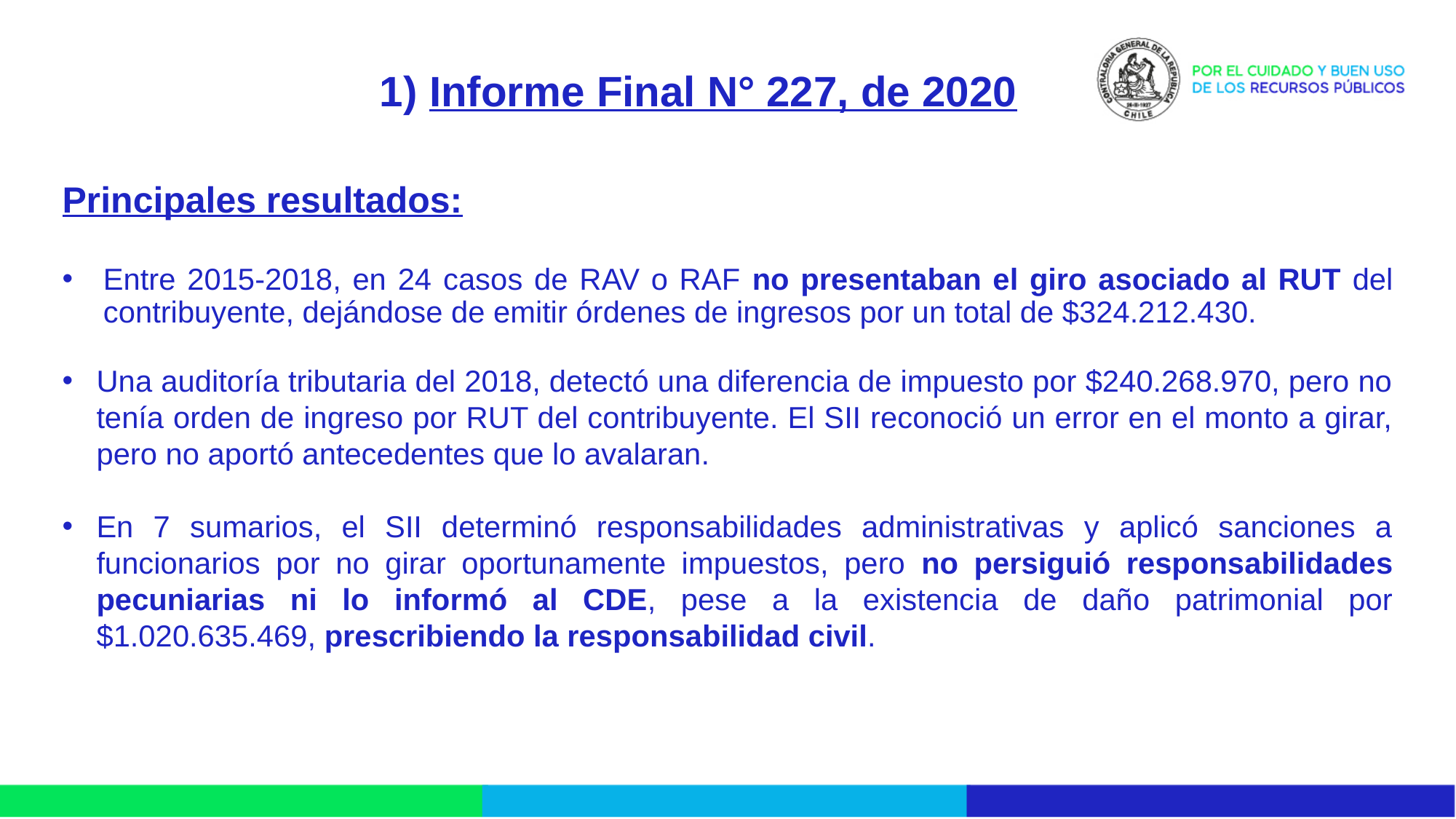

# 1) Informe Final N° 227, de 2020

Principales resultados:

Entre 2015-2018, en 24 casos de RAV o RAF no presentaban el giro asociado al RUT del contribuyente, dejándose de emitir órdenes de ingresos por un total de $324.212.430.

Una auditoría tributaria del 2018, detectó una diferencia de impuesto por $240.268.970, pero no tenía orden de ingreso por RUT del contribuyente. El SII reconoció un error en el monto a girar, pero no aportó antecedentes que lo avalaran.

En 7 sumarios, el SII determinó responsabilidades administrativas y aplicó sanciones a funcionarios por no girar oportunamente impuestos, pero no persiguió responsabilidades pecuniarias ni lo informó al CDE, pese a la existencia de daño patrimonial por $1.020.635.469, prescribiendo la responsabilidad civil.